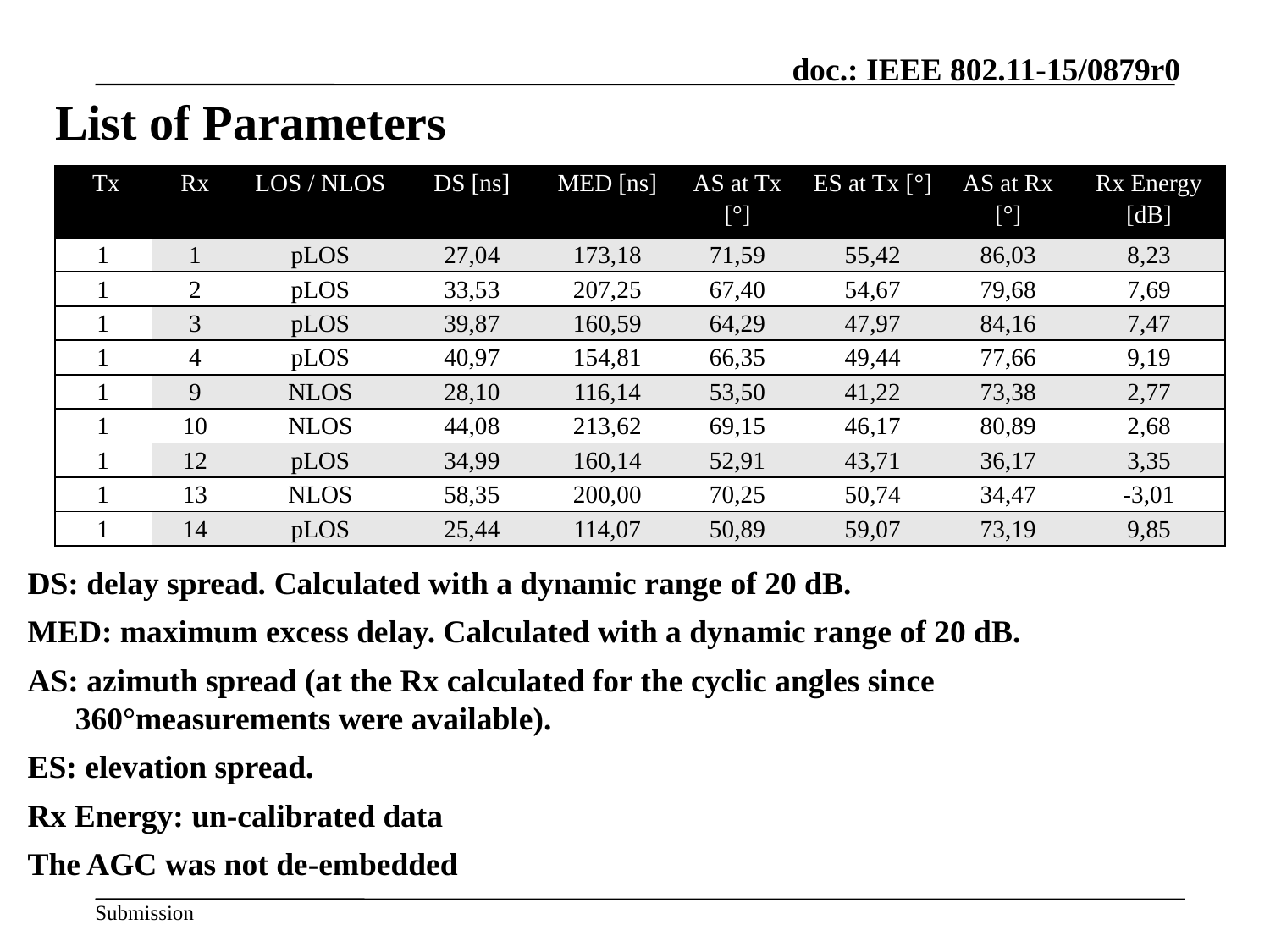

# List of Parameters
| Tx | Rx | LOS / NLOS | DS [ns] | MED [ns] | AS at Tx [°] | ES at Tx [°] | AS at Rx [°] | Rx Energy [dB] |
| --- | --- | --- | --- | --- | --- | --- | --- | --- |
| 1 | 1 | pLOS | 27,04 | 173,18 | 71,59 | 55,42 | 86,03 | 8,23 |
| 1 | 2 | pLOS | 33,53 | 207,25 | 67,40 | 54,67 | 79,68 | 7,69 |
| 1 | 3 | pLOS | 39,87 | 160,59 | 64,29 | 47,97 | 84,16 | 7,47 |
| 1 | 4 | pLOS | 40,97 | 154,81 | 66,35 | 49,44 | 77,66 | 9,19 |
| 1 | 9 | NLOS | 28,10 | 116,14 | 53,50 | 41,22 | 73,38 | 2,77 |
| 1 | 10 | NLOS | 44,08 | 213,62 | 69,15 | 46,17 | 80,89 | 2,68 |
| 1 | 12 | pLOS | 34,99 | 160,14 | 52,91 | 43,71 | 36,17 | 3,35 |
| 1 | 13 | NLOS | 58,35 | 200,00 | 70,25 | 50,74 | 34,47 | -3,01 |
| 1 | 14 | pLOS | 25,44 | 114,07 | 50,89 | 59,07 | 73,19 | 9,85 |
DS: delay spread. Calculated with a dynamic range of 20 dB.
MED: maximum excess delay. Calculated with a dynamic range of 20 dB.
AS: azimuth spread (at the Rx calculated for the cyclic angles since 360°measurements were available).
ES: elevation spread.
Rx Energy: un-calibrated data
The AGC was not de-embedded